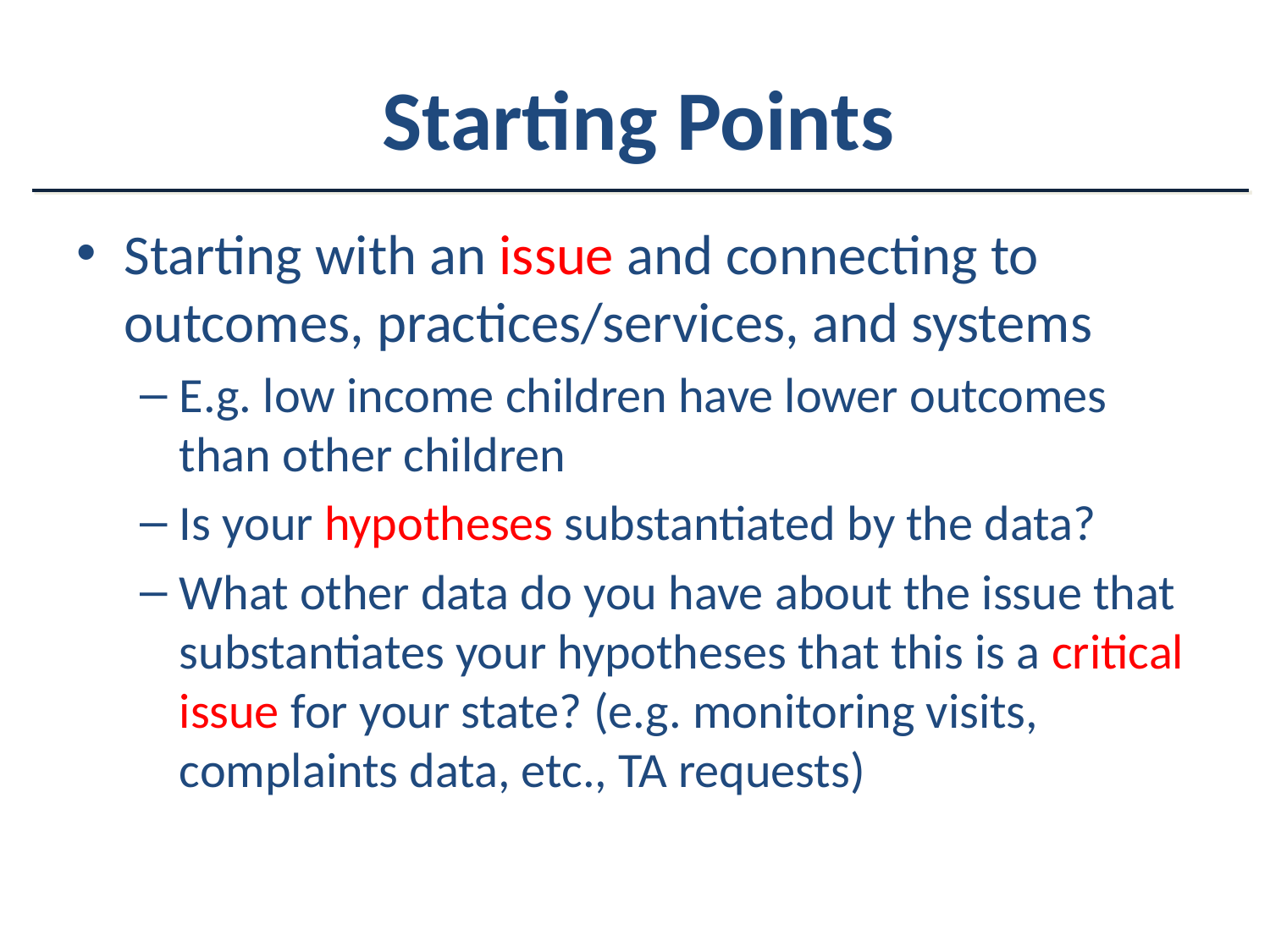

# Starting Points
Starting with an issue and connecting to outcomes, practices/services, and systems
E.g. low income children have lower outcomes than other children
Is your hypotheses substantiated by the data?
What other data do you have about the issue that substantiates your hypotheses that this is a critical issue for your state? (e.g. monitoring visits, complaints data, etc., TA requests)